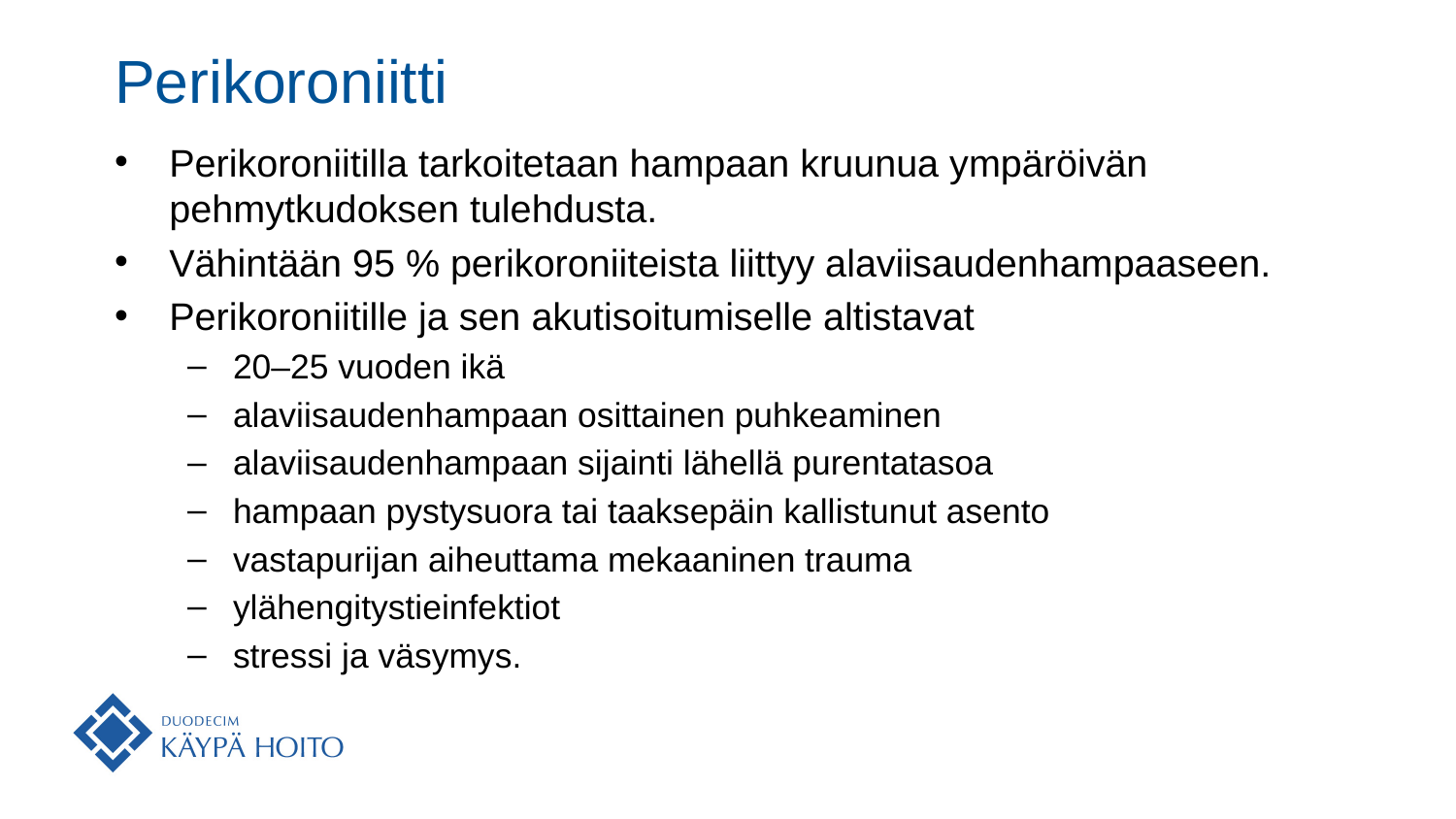

# Perikoroniitti
Perikoroniitilla tarkoitetaan hampaan kruunua ympäröivän pehmytkudoksen tulehdusta.
Vähintään 95 % perikoroniiteista liittyy alaviisaudenhampaaseen.
Perikoroniitille ja sen akutisoitumiselle altistavat
20–25 vuoden ikä
alaviisaudenhampaan osittainen puhkeaminen
alaviisaudenhampaan sijainti lähellä purentatasoa
hampaan pystysuora tai taaksepäin kallistunut asento
vastapurijan aiheuttama mekaaninen trauma
ylähengitystieinfektiot
stressi ja väsymys.